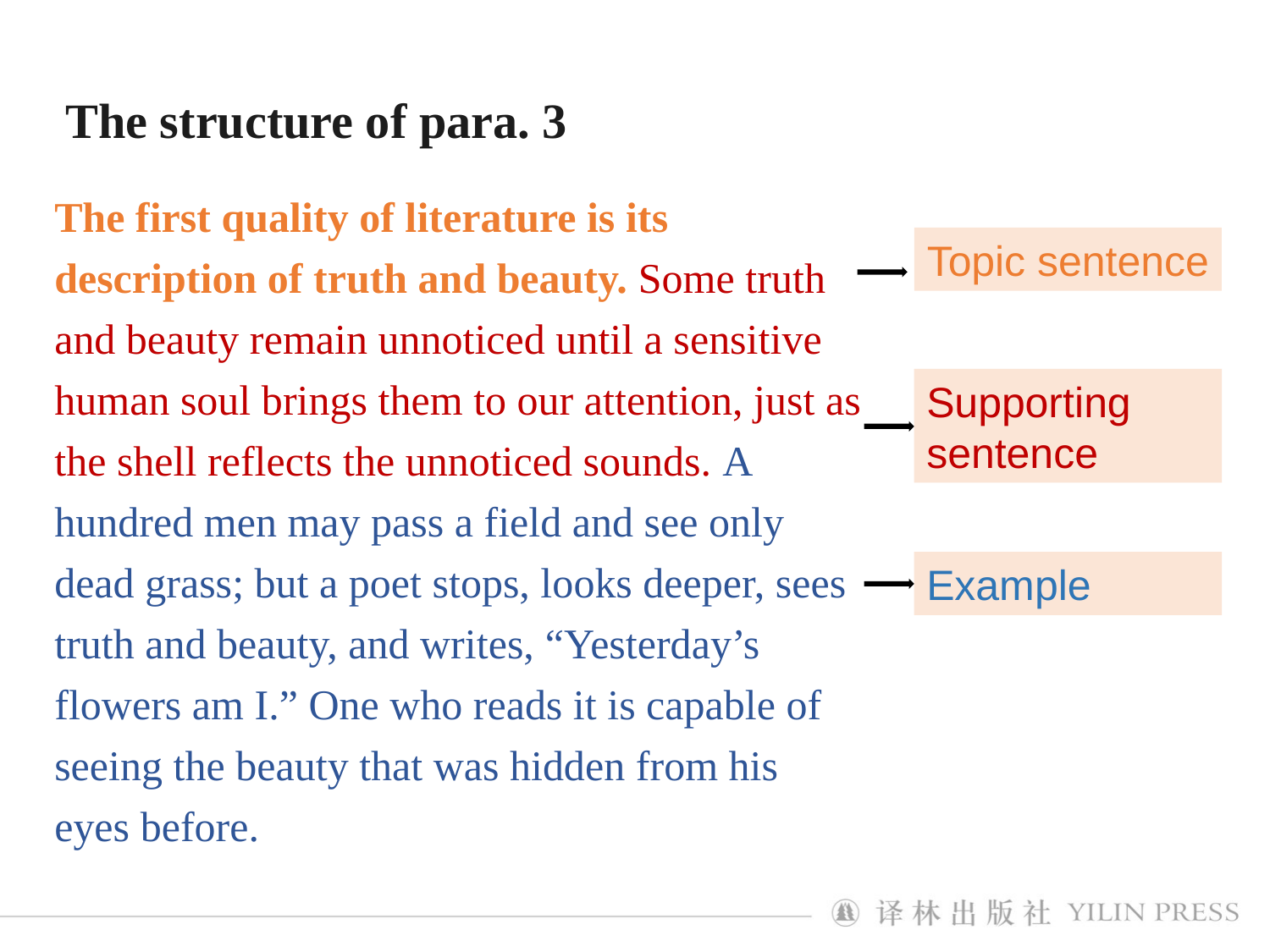

The structure of para. 3
The first quality of literature is its description of truth and beauty. Some truth and beauty remain unnoticed until a sensitive human soul brings them to our attention, just as the shell reflects the unnoticed sounds. A hundred men may pass a field and see only dead grass; but a poet stops, looks deeper, sees truth and beauty, and writes, “Yesterday’s flowers am I.” One who reads it is capable of seeing the beauty that was hidden from his eyes before.
Topic sentence

Supporting sentence

Example